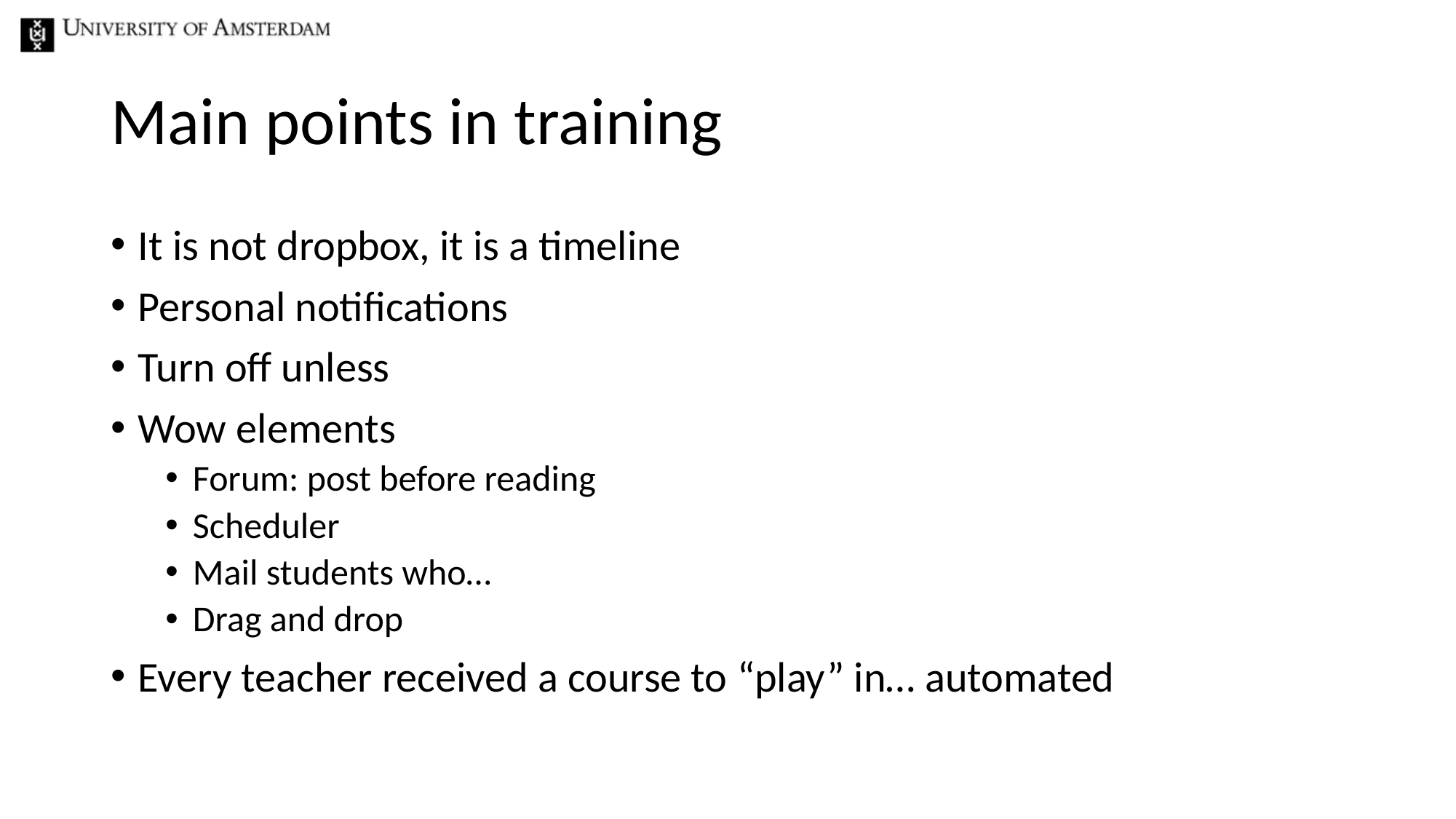

# Main points in training
It is not dropbox, it is a timeline
Personal notifications
Turn off unless
Wow elements
Forum: post before reading
Scheduler
Mail students who…
Drag and drop
Every teacher received a course to “play” in… automated